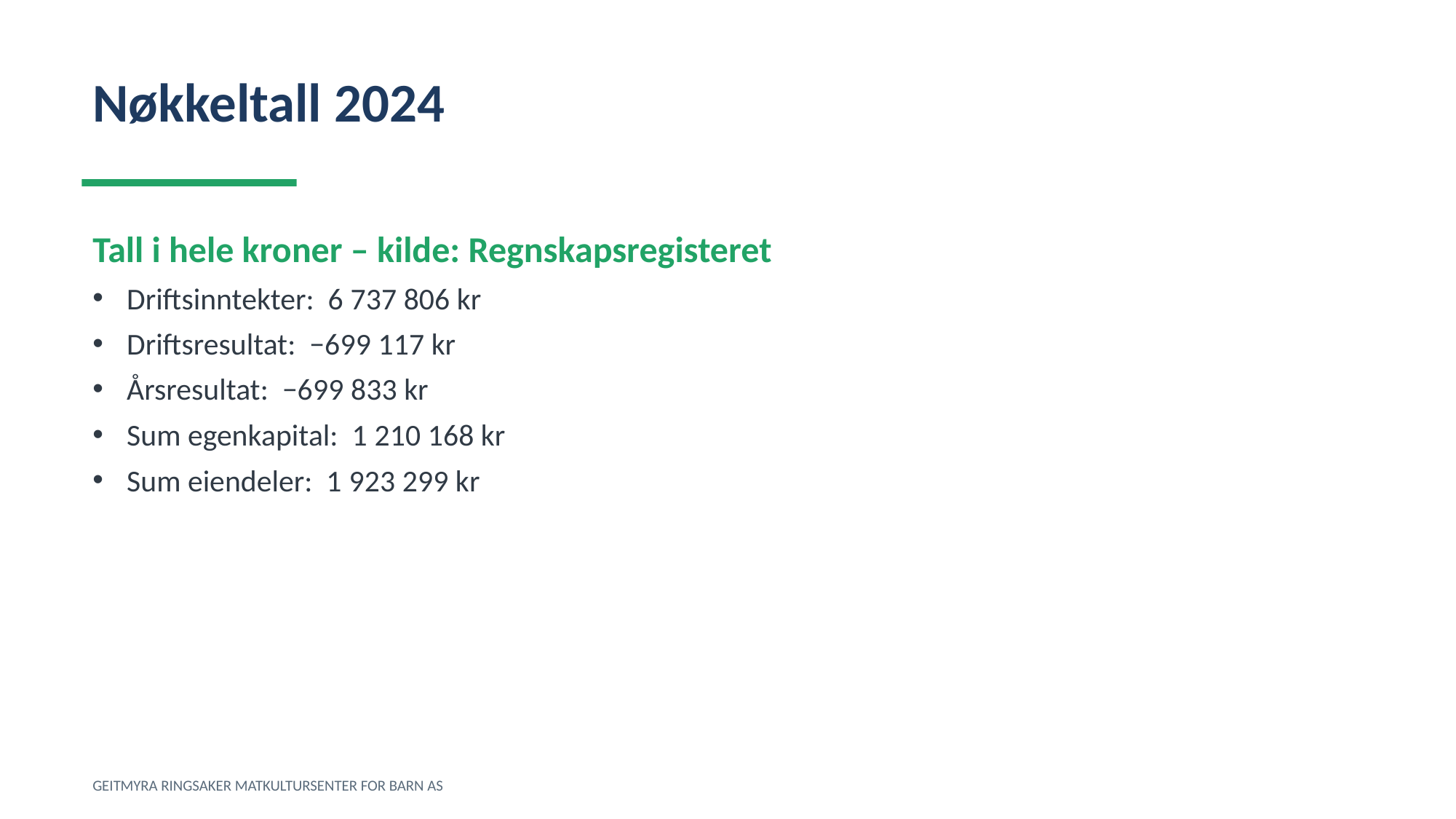

Nøkkeltall 2024

Tall i hele kroner – kilde: Regnskapsregisteret
Driftsinntekter:  6 737 806 kr
Driftsresultat:  −699 117 kr
Årsresultat:  −699 833 kr
Sum egenkapital:  1 210 168 kr
Sum eiendeler:  1 923 299 kr
GEITMYRA RINGSAKER MATKULTURSENTER FOR BARN AS